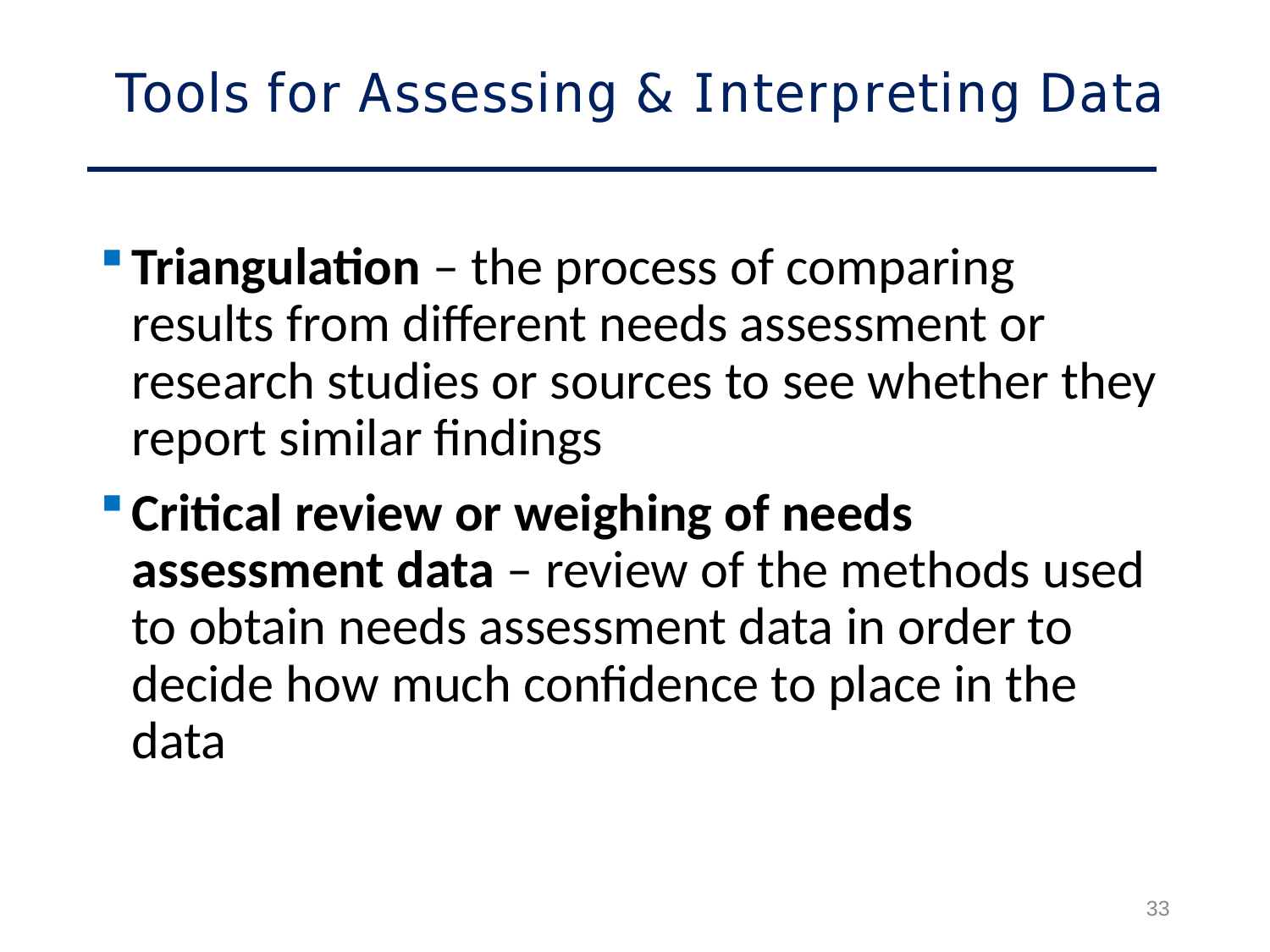

# Tools for Assessing & Interpreting Data
Triangulation – the process of comparing results from different needs assessment or research studies or sources to see whether they report similar findings
Critical review or weighing of needs assessment data – review of the methods used to obtain needs assessment data in order to decide how much confidence to place in the data
33